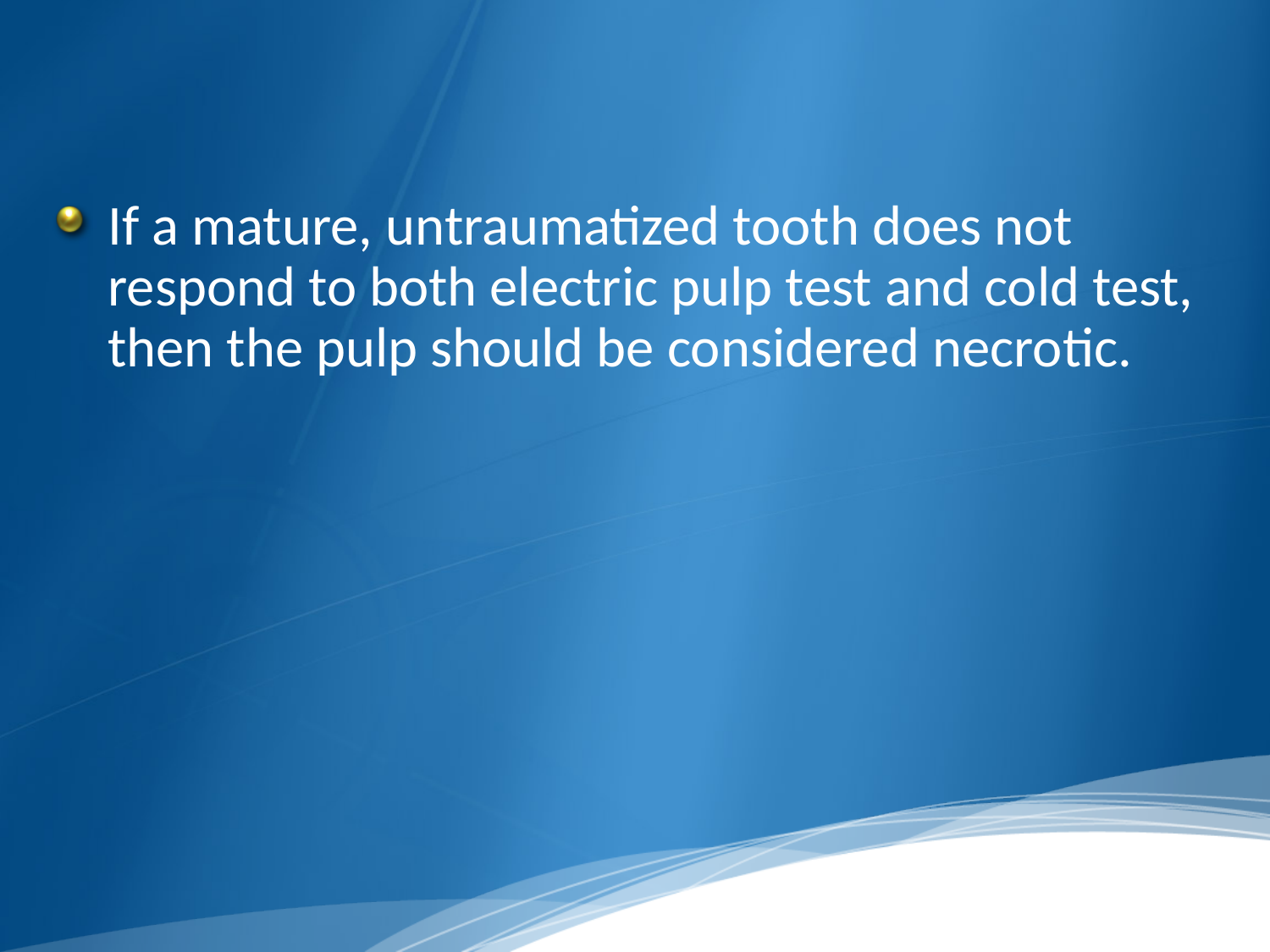

#
If a mature, untraumatized tooth does not respond to both electric pulp test and cold test, then the pulp should be considered necrotic.